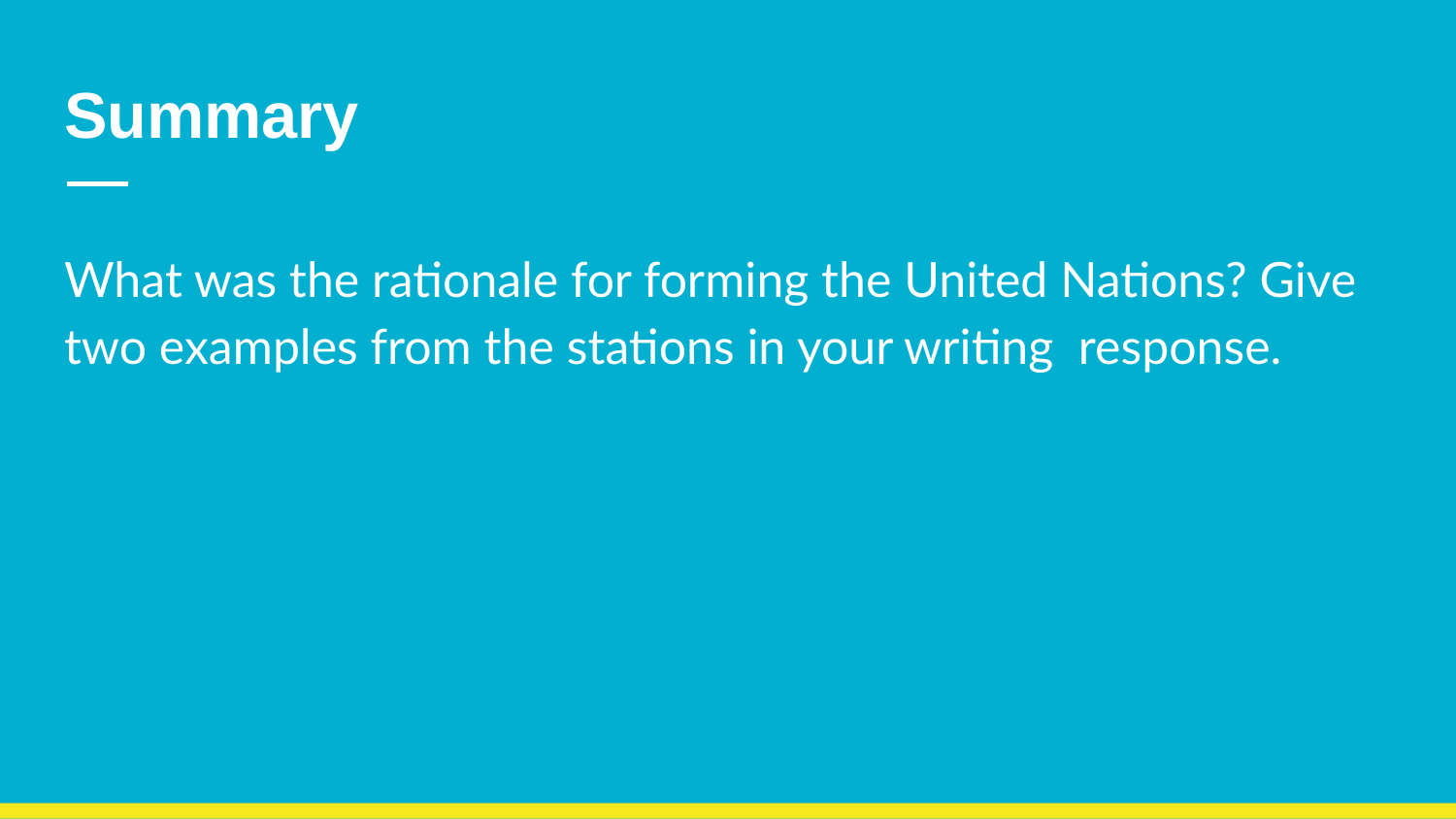

# Summary
What was the rationale for forming the United Nations? Give two examples from the stations in your writing  response.